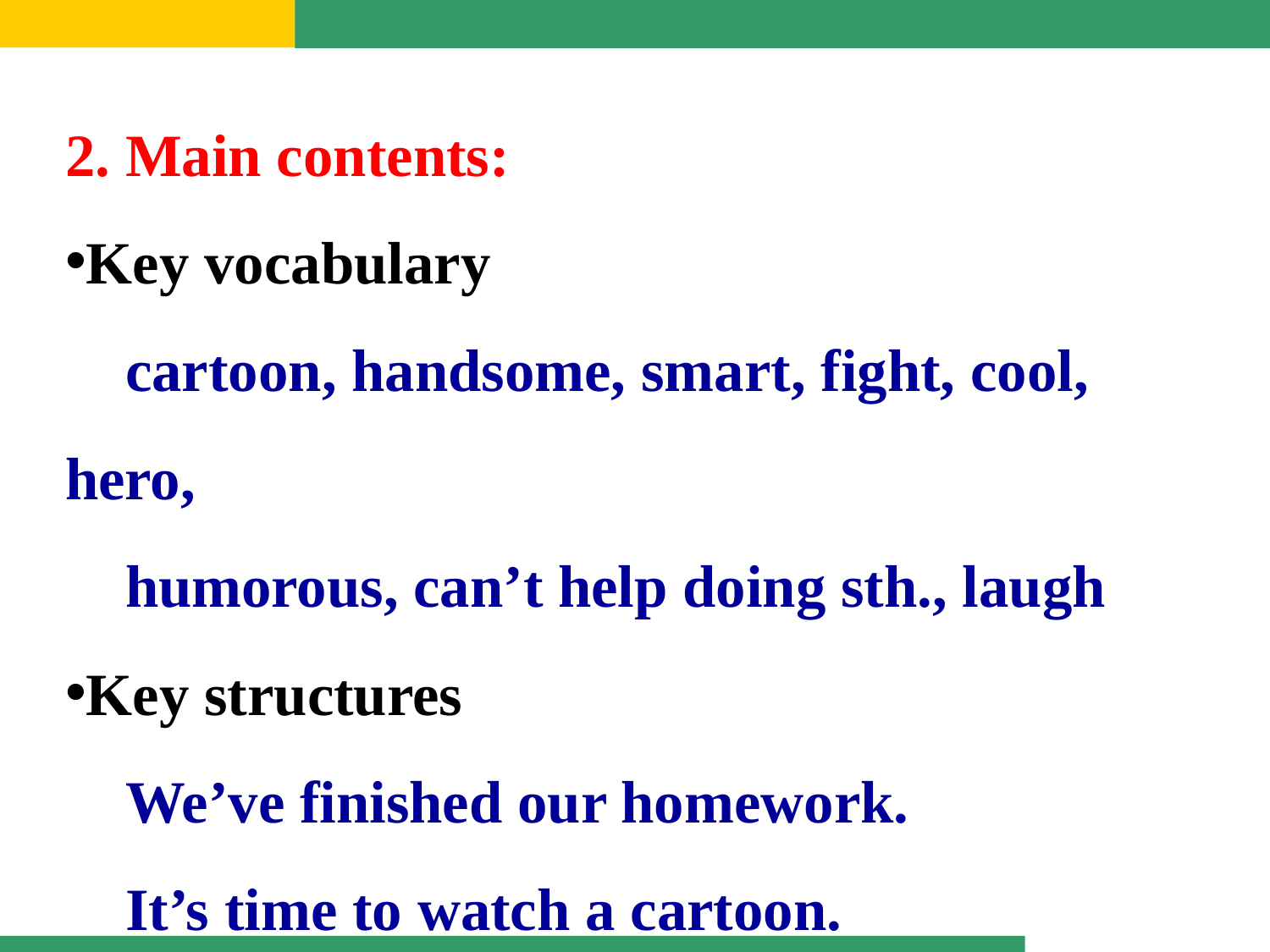

2. Main contents:
Key vocabulary
    cartoon, handsome, smart, fight, cool, hero,
    humorous, can’t help doing sth., laugh
Key structures
    We’ve finished our homework.
    It’s time to watch a cartoon.